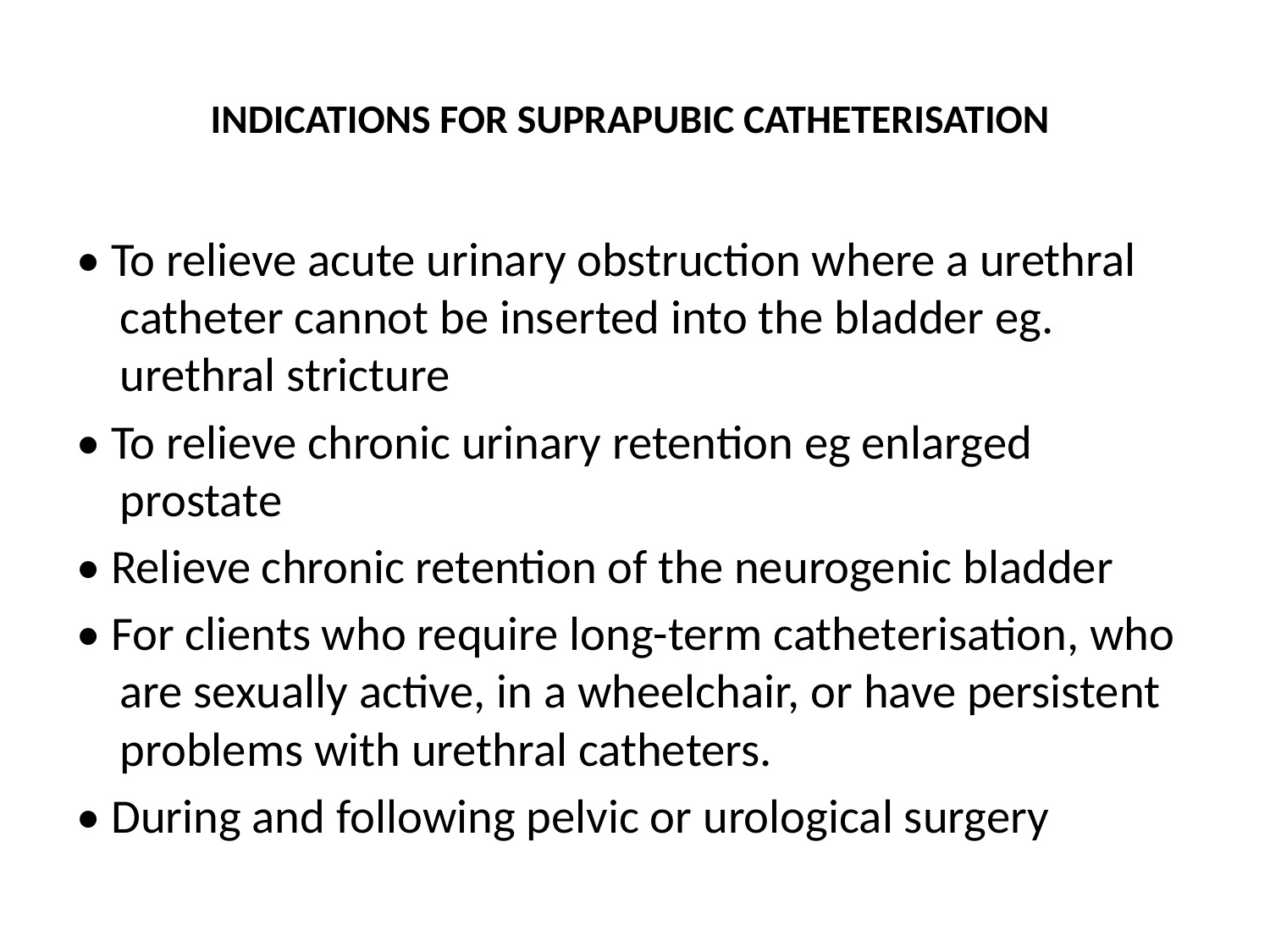

# INDICATIONS FOR SUPRAPUBIC CATHETERISATION
• To relieve acute urinary obstruction where a urethral catheter cannot be inserted into the bladder eg. urethral stricture
• To relieve chronic urinary retention eg enlarged prostate
• Relieve chronic retention of the neurogenic bladder
• For clients who require long-term catheterisation, who are sexually active, in a wheelchair, or have persistent problems with urethral catheters.
• During and following pelvic or urological surgery